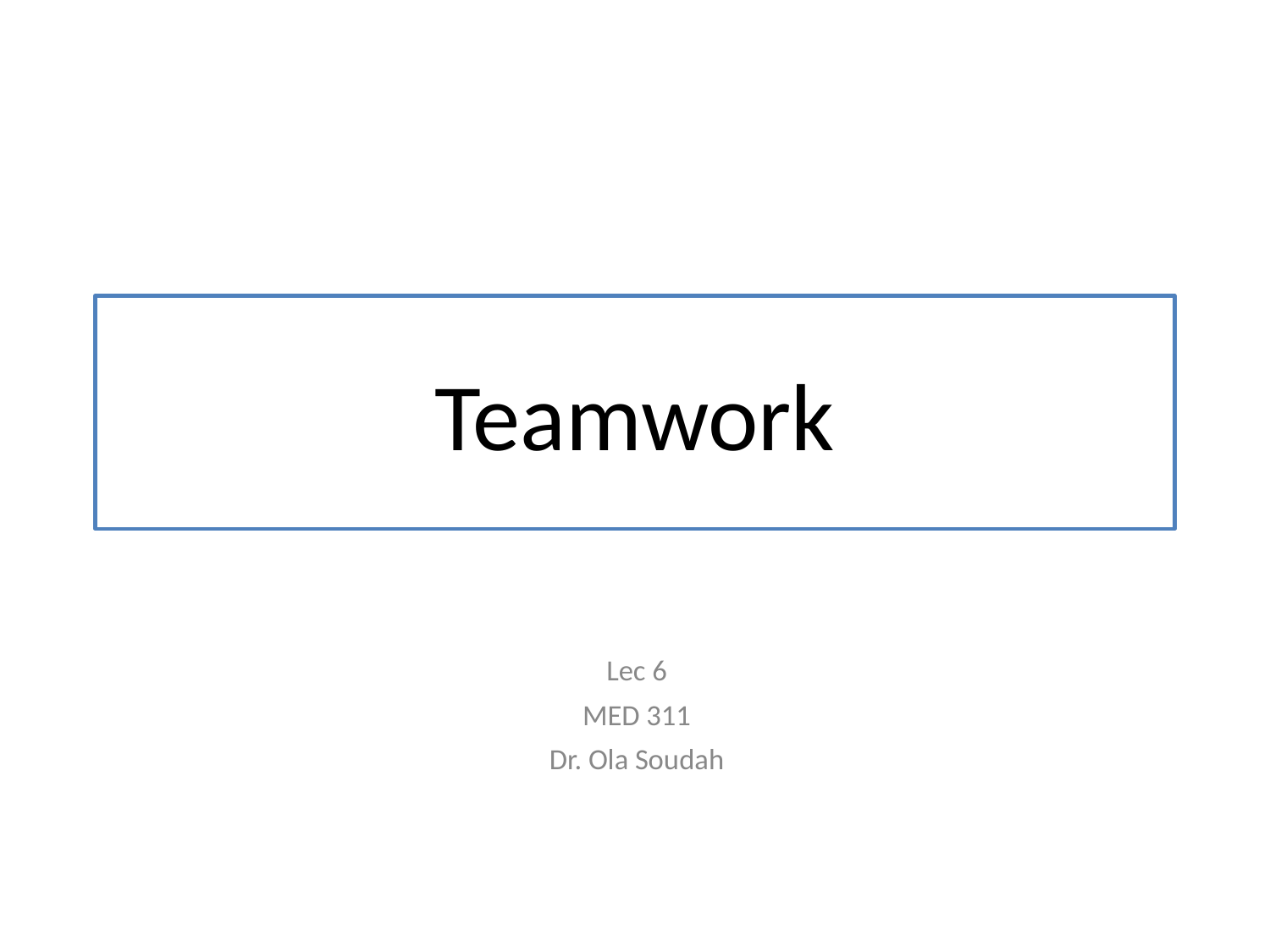

# Teamwork
Lec 6
MED 311
Dr. Ola Soudah